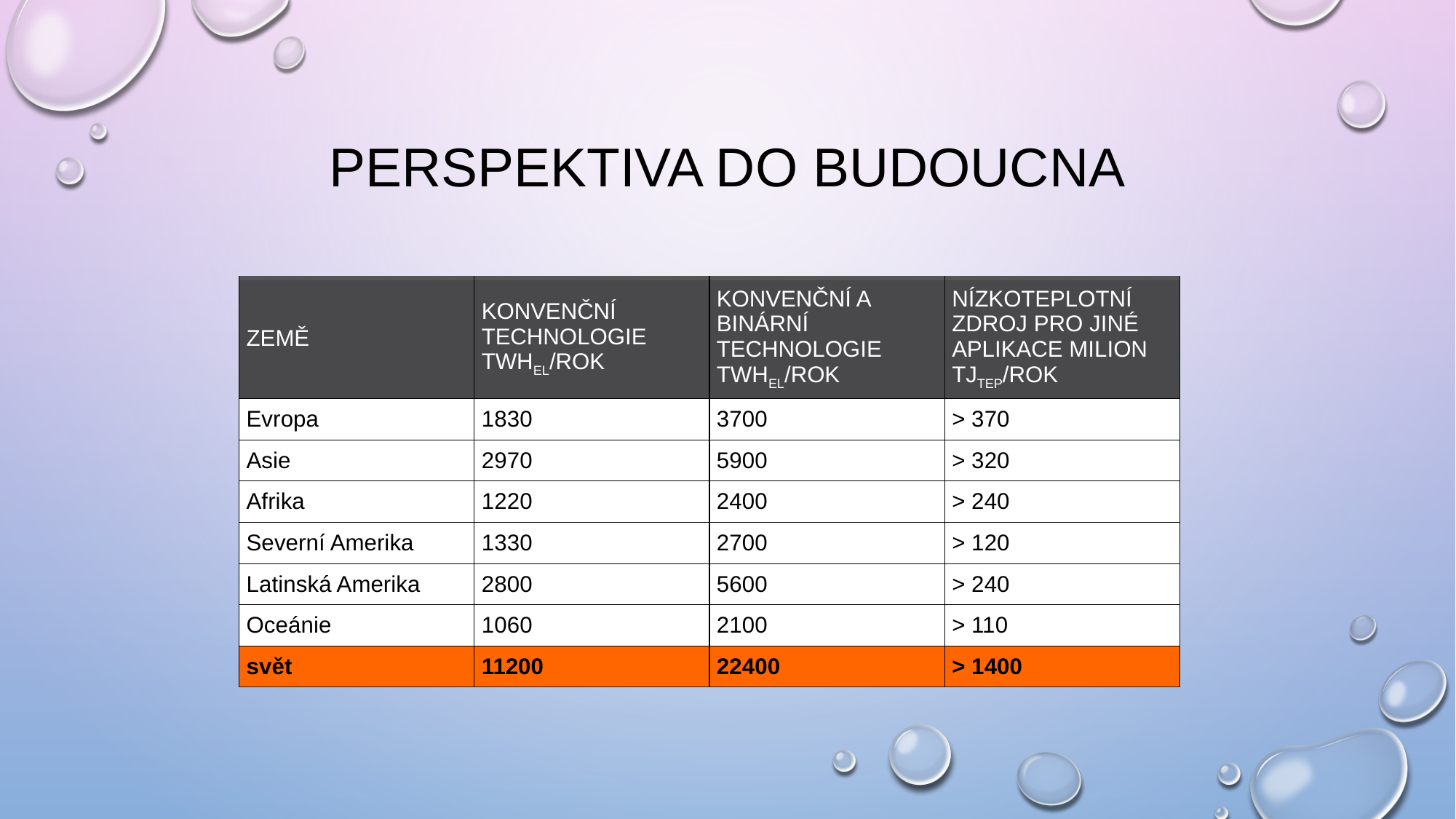

# Perspektiva do budoucna
| ZEMĚ | KONVENČNÍ TECHNOLOGIE TWHEL/ROK | KONVENČNÍ A BINÁRNÍ TECHNOLOGIE TWHEL/ROK | NÍZKOTEPLOTNÍ ZDROJ PRO JINÉ APLIKACE MILION TJTEP/ROK |
| --- | --- | --- | --- |
| Evropa | 1830 | 3700 | > 370 |
| Asie | 2970 | 5900 | > 320 |
| Afrika | 1220 | 2400 | > 240 |
| Severní Amerika | 1330 | 2700 | > 120 |
| Latinská Amerika | 2800 | 5600 | > 240 |
| Oceánie | 1060 | 2100 | > 110 |
| svět | 11200 | 22400 | > 1400 |